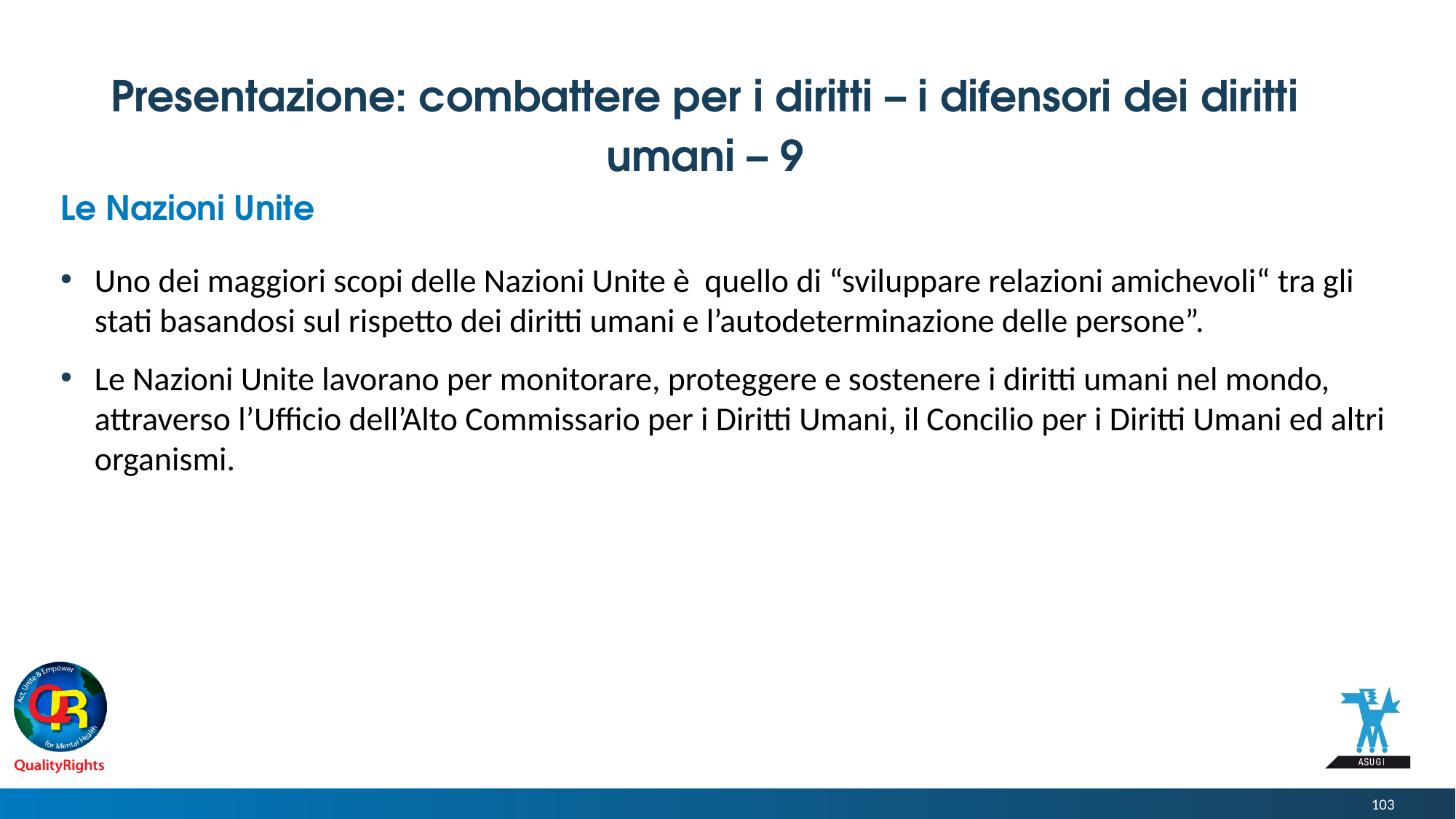

# Presentazione: combattere per i diritti – i difensori dei diritti umani – 9
Le Nazioni Unite
Uno dei maggiori scopi delle Nazioni Unite è  quello di “sviluppare relazioni amichevoli“ tra gli stati basandosi sul rispetto dei diritti umani e l’autodeterminazione delle persone”.
Le Nazioni Unite lavorano per monitorare, proteggere e sostenere i diritti umani nel mondo, attraverso l’Ufficio dell’Alto Commissario per i Diritti Umani, il Concilio per i Diritti Umani ed altri organismi.

103